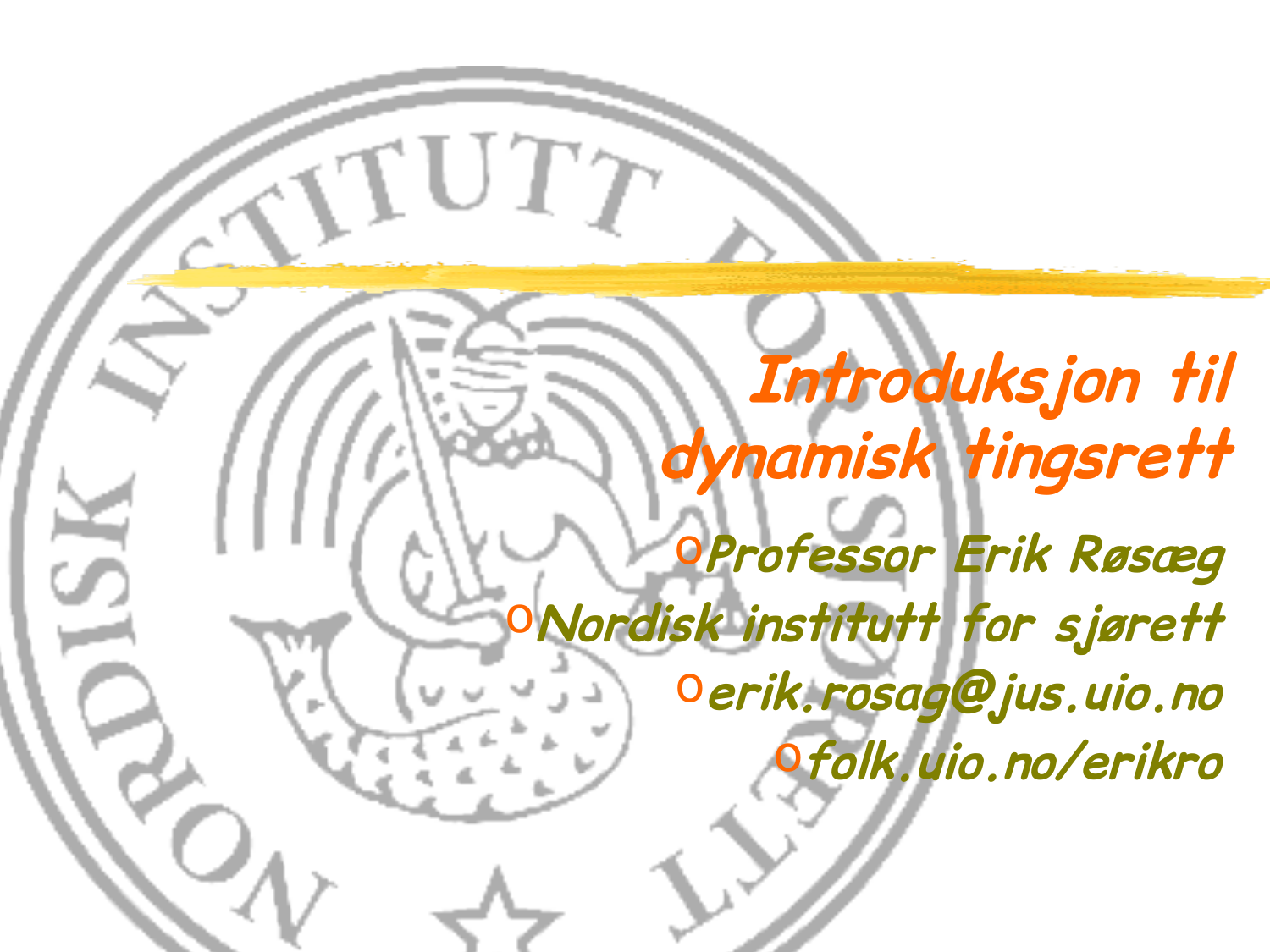

# Introduksjon til dynamisk tingsrett
Professor Erik Røsæg
Nordisk institutt for sjørett
erik.rosag@jus.uio.no
folk.uio.no/erikro